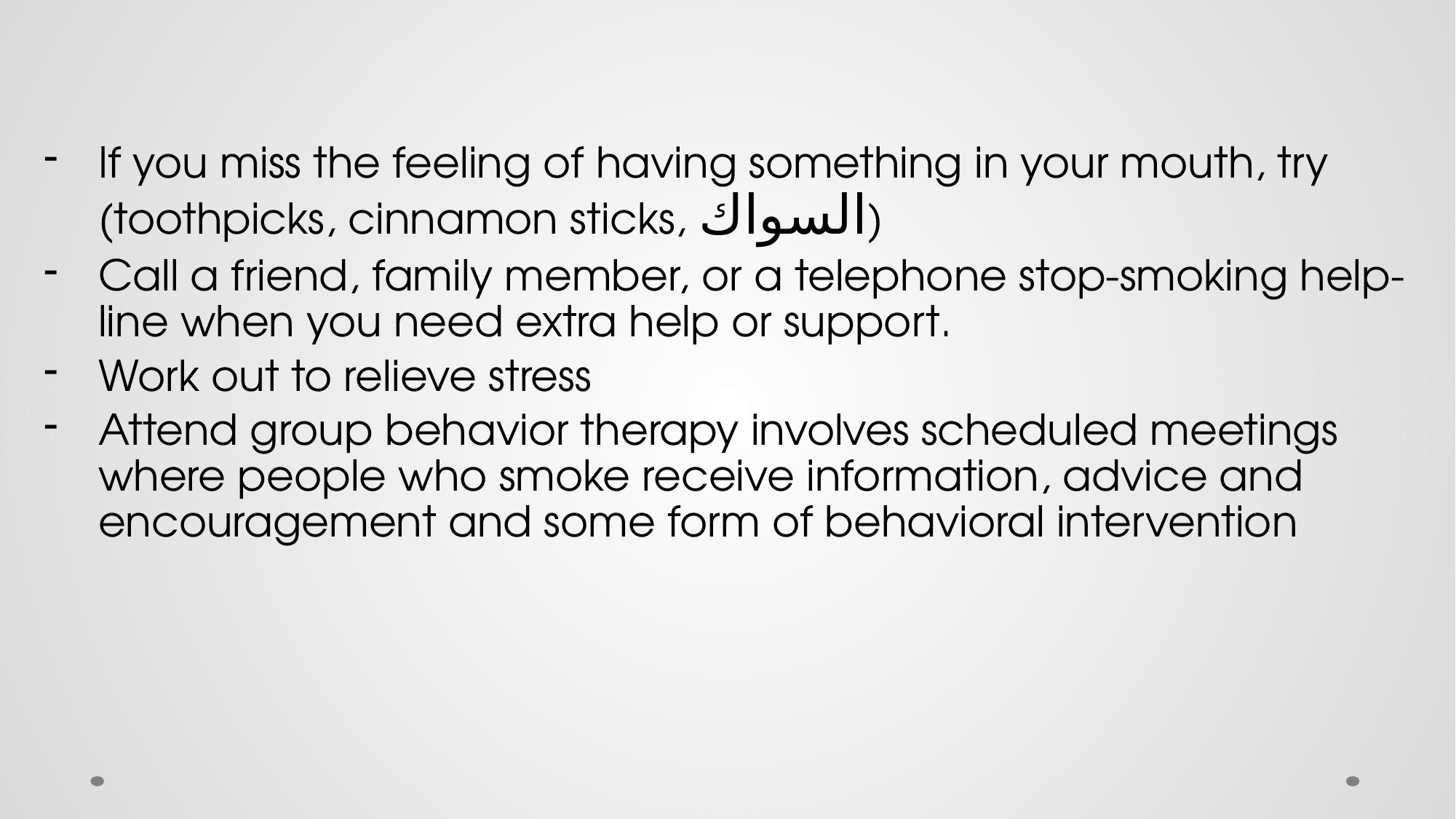

If you miss the feeling of having something in your mouth, try (toothpicks, cinnamon sticks, السواك)
Call a friend, family member, or a telephone stop-smoking help-line when you need extra help or support.
Work out to relieve stress
Attend group behavior therapy involves scheduled meetings where people who smoke receive information, advice and encouragement and some form of behavioral intervention